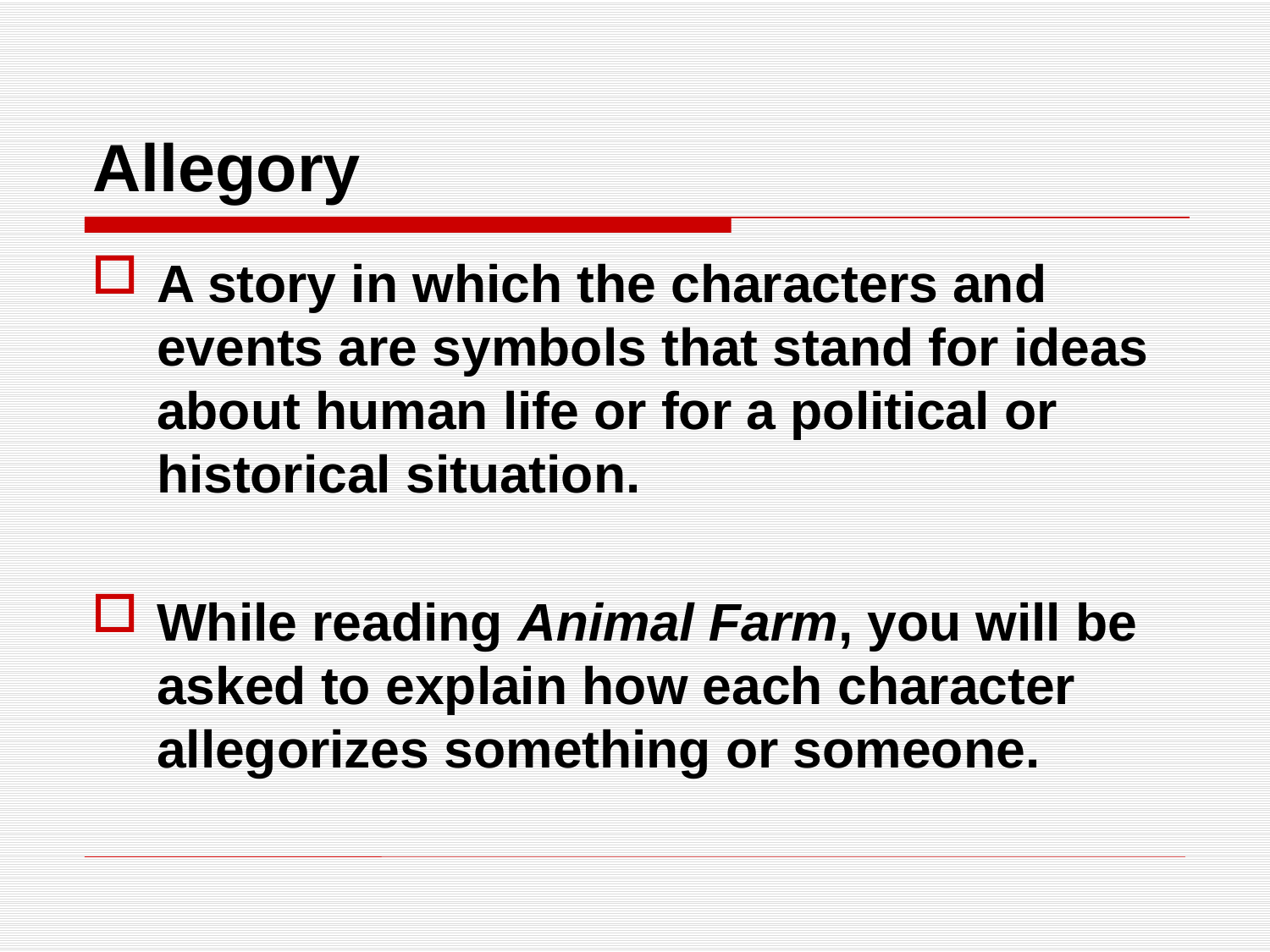

# Allegory
A story in which the characters and events are symbols that stand for ideas about human life or for a political or historical situation.

While reading Animal Farm, you will be asked to explain how each character allegorizes something or someone.